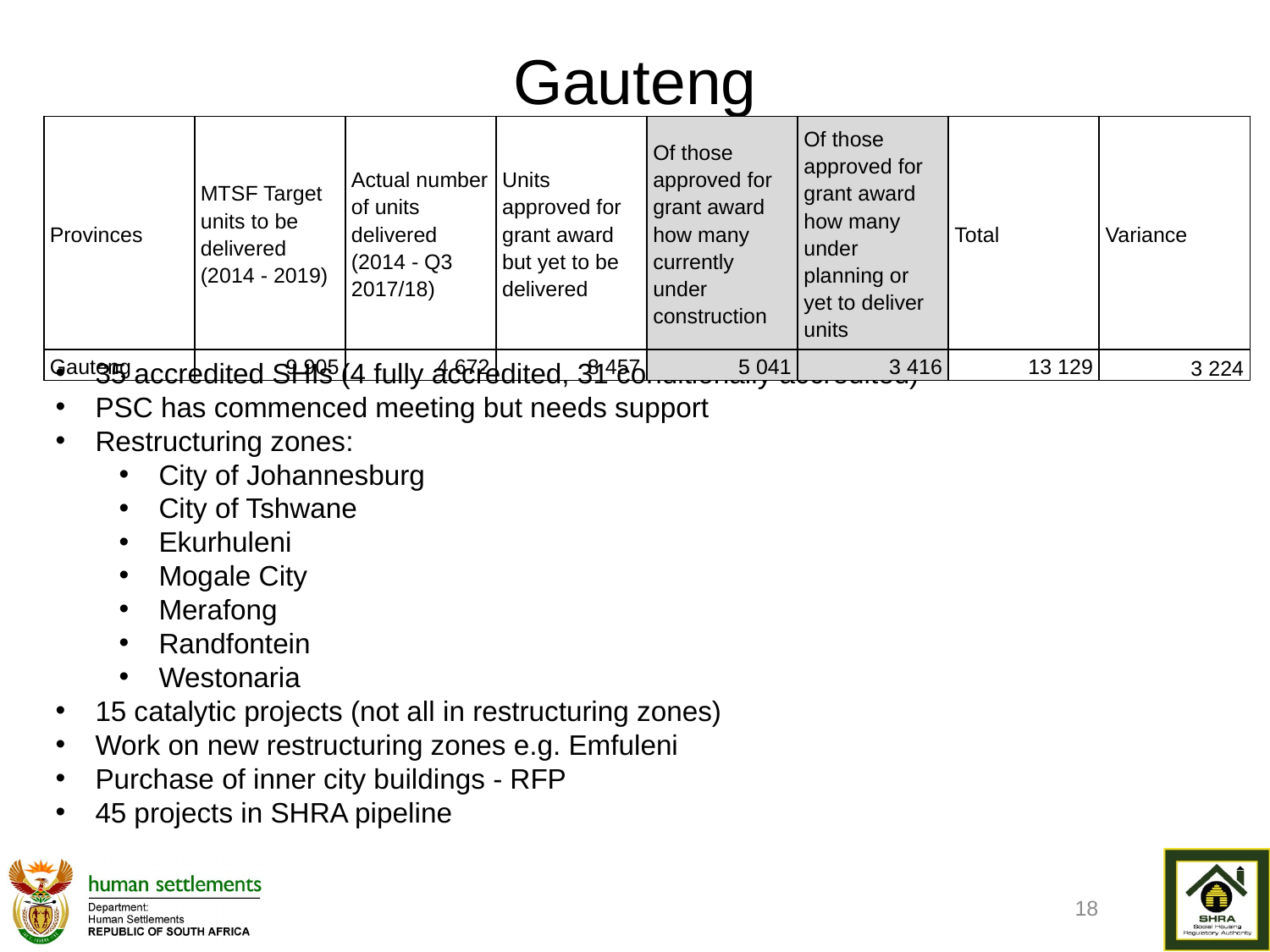

# Gauteng
| Provinces | MTSF Target units to be delivered (2014 - 2019) | Actual number of units delivered (2014 - Q3 2017/18) | Units approved for grant award but yet to be delivered | Of those approved for grant award how many currently under construction | Of those approved for grant award how many under planning or yet to deliver units | Total | Variance |
| --- | --- | --- | --- | --- | --- | --- | --- |
| Gauteng | 9 905 | 4 672 | 8 457 | 5 041 | 3 416 | 13 129 | 3 224 |
35 accredited SHIs (4 fully accredited, 31 conditionally accredited)
PSC has commenced meeting but needs support
Restructuring zones:
City of Johannesburg
City of Tshwane
Ekurhuleni
Mogale City
Merafong
Randfontein
Westonaria
15 catalytic projects (not all in restructuring zones)
Work on new restructuring zones e.g. Emfuleni
Purchase of inner city buildings - RFP
45 projects in SHRA pipeline

18